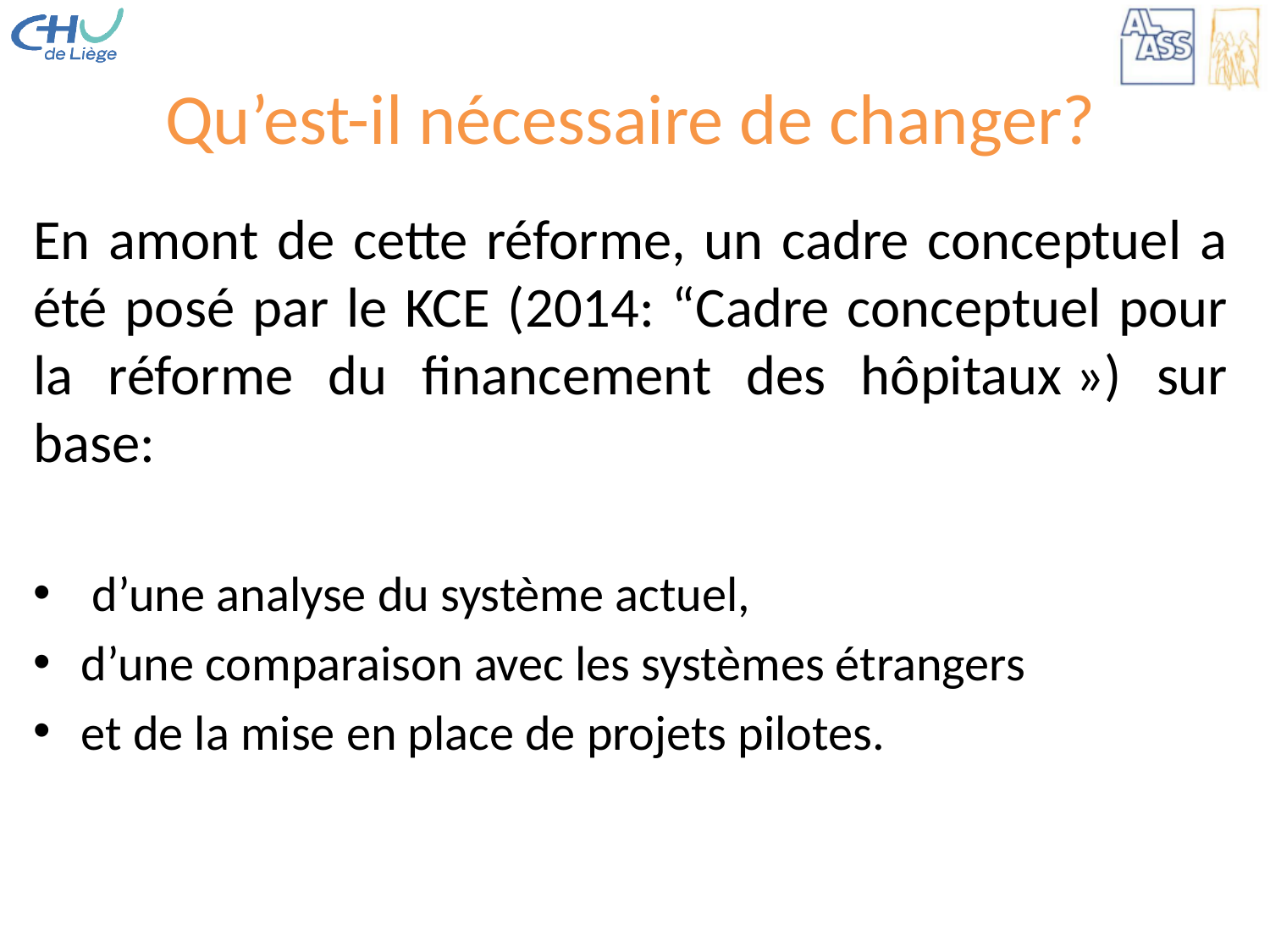

# Qu’est-il nécessaire de changer?
En amont de cette réforme, un cadre conceptuel a été posé par le KCE (2014: “Cadre conceptuel pour la réforme du financement des hôpitaux ») sur base:

 d’une analyse du système actuel,
d’une comparaison avec les systèmes étrangers
et de la mise en place de projets pilotes.